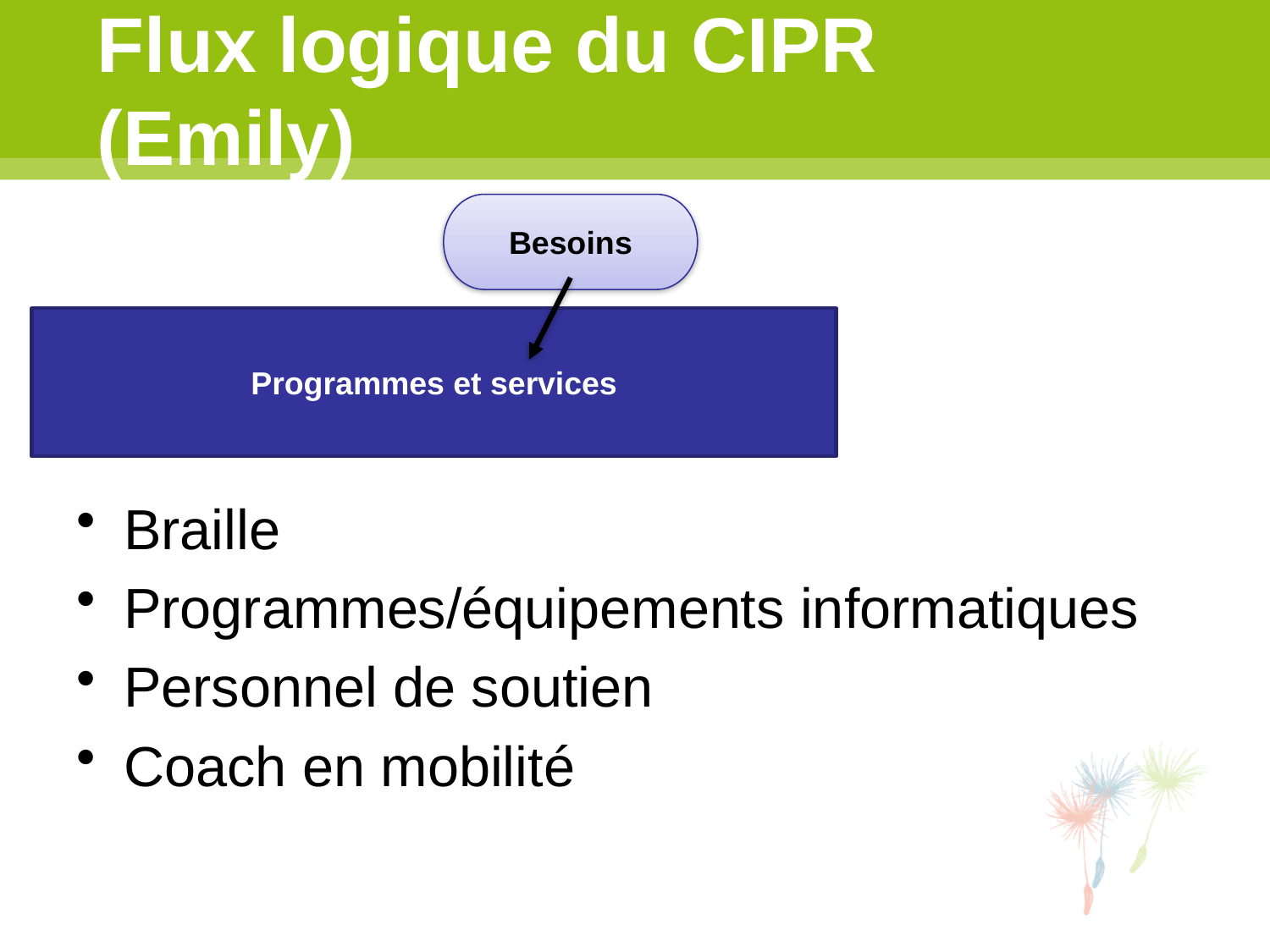

Flux logique du CIPR
(Emily)
#
Besoins
Programmes et services
Braille
Programmes/équipements informatiques
Personnel de soutien
Coach en mobilité